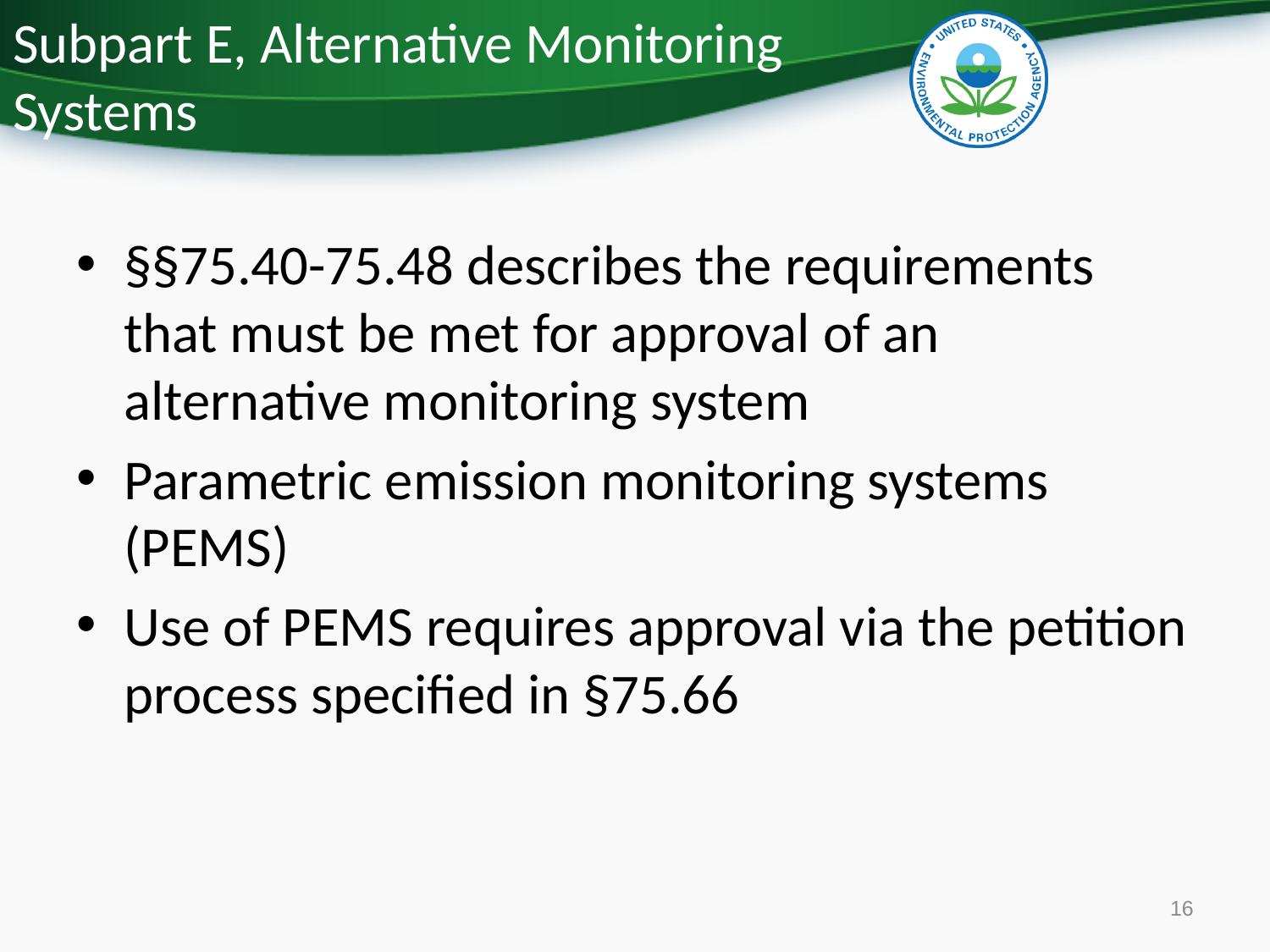

# Subpart E, Alternative Monitoring Systems
§§75.40-75.48 describes the requirements that must be met for approval of an alternative monitoring system
Parametric emission monitoring systems (PEMS)
Use of PEMS requires approval via the petition process specified in §75.66
16